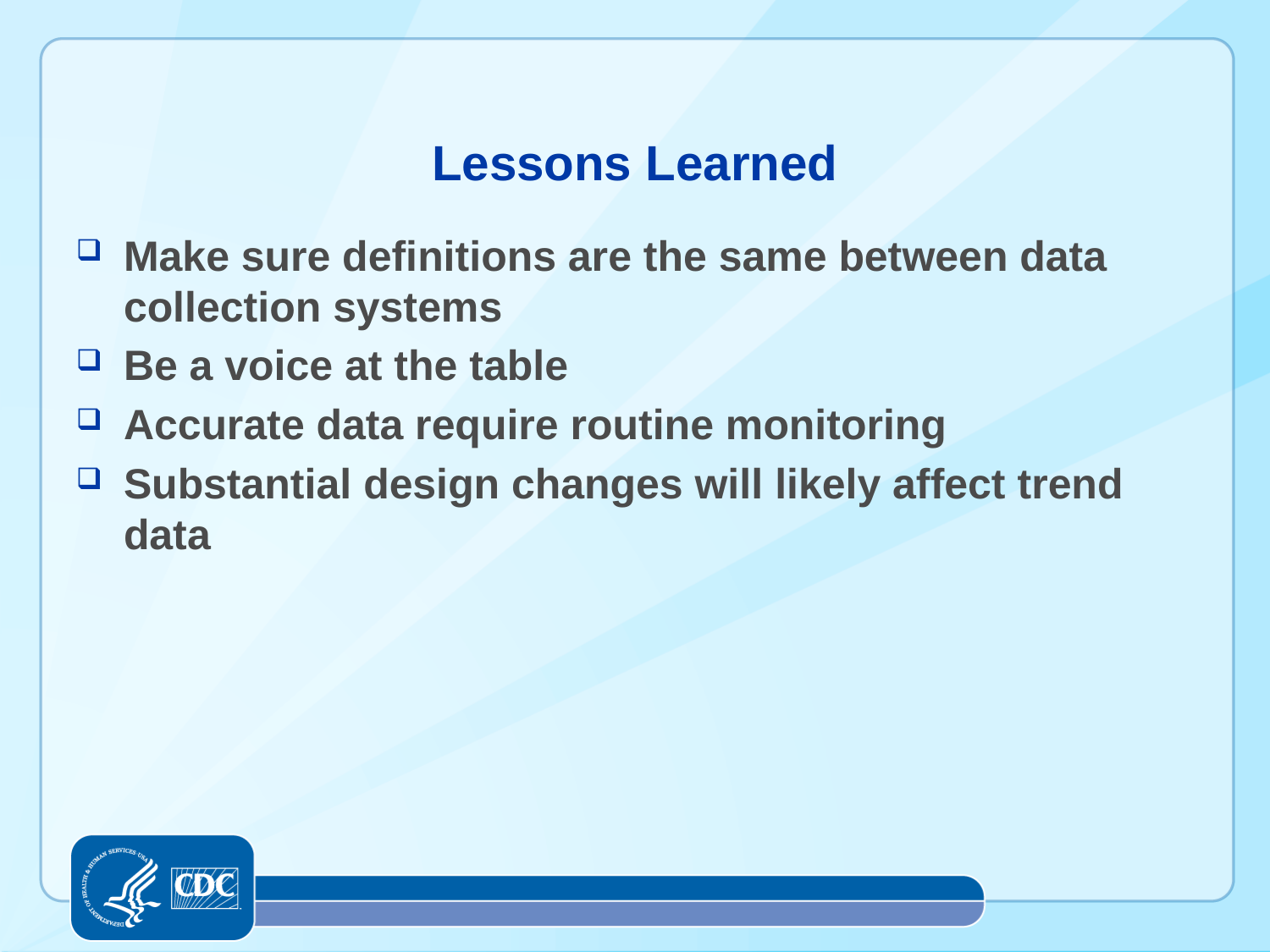

# Lessons Learned
Make sure definitions are the same between data collection systems
Be a voice at the table
Accurate data require routine monitoring
Substantial design changes will likely affect trend data